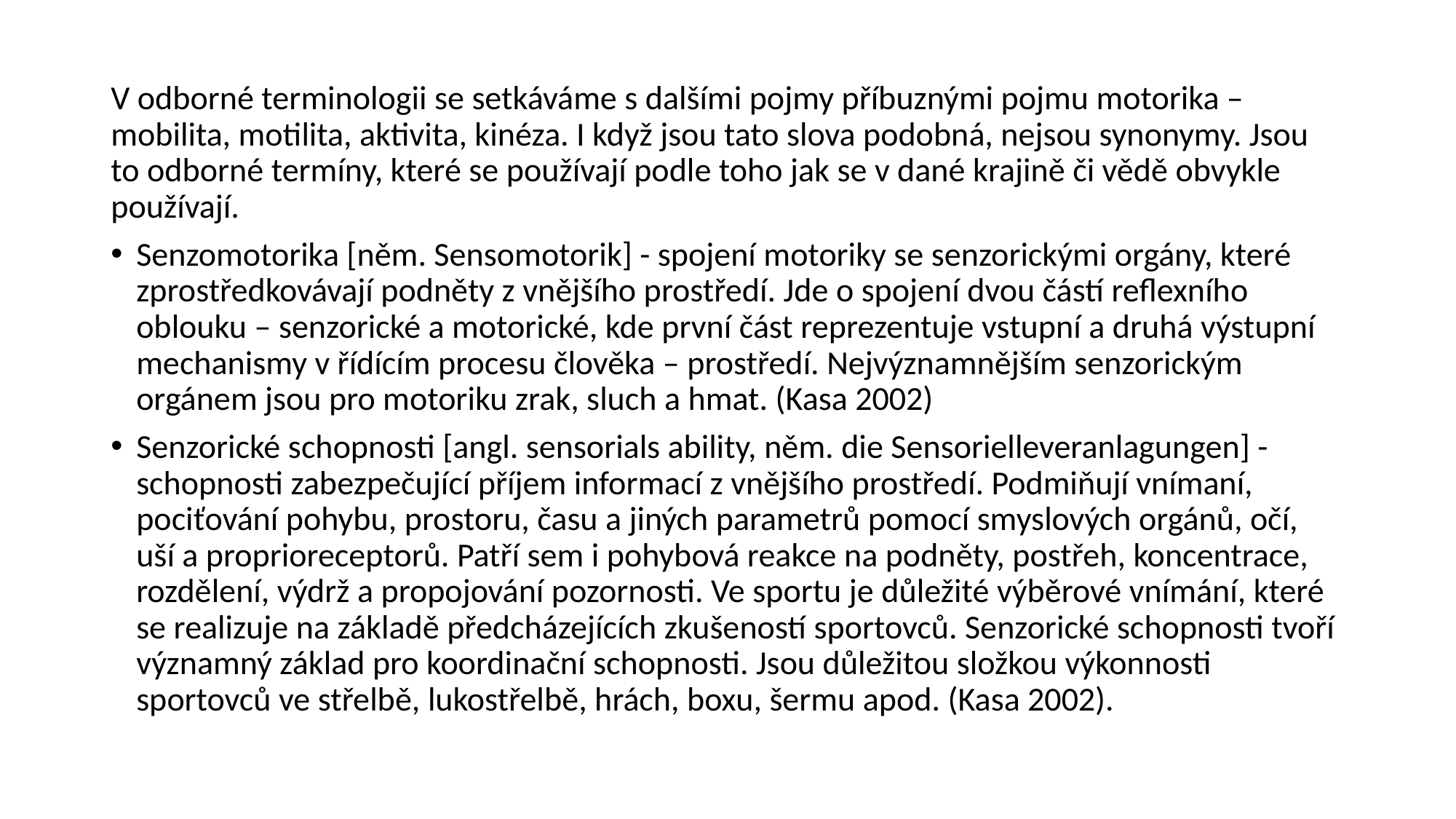

#
V odborné terminologii se setkáváme s dalšími pojmy příbuznými pojmu motorika – mobilita, motilita, aktivita, kinéza. I když jsou tato slova podobná, nejsou synonymy. Jsou to odborné termíny, které se používají podle toho jak se v dané krajině či vědě obvykle používají.
Senzomotorika [něm. Sensomotorik] - spojení motoriky se senzorickými orgány, které zprostředkovávají podněty z vnějšího prostředí. Jde o spojení dvou částí reflexního oblouku – senzorické a motorické, kde první část reprezentuje vstupní a druhá výstupní mechanismy v řídícím procesu člověka – prostředí. Nejvýznamnějším senzorickým orgánem jsou pro motoriku zrak, sluch a hmat. (Kasa 2002)
Senzorické schopnosti [angl. sensorials ability, něm. die Sensorielleveranlagungen] - schopnosti zabezpečující příjem informací z vnějšího prostředí. Podmiňují vnímaní, pociťování pohybu, prostoru, času a jiných parametrů pomocí smyslových orgánů, očí, uší a proprioreceptorů. Patří sem i pohybová reakce na podněty, postřeh, koncentrace, rozdělení, výdrž a propojování pozornosti. Ve sportu je důležité výběrové vnímání, které se realizuje na základě předcházejících zkušeností sportovců. Senzorické schopnosti tvoří významný základ pro koordinační schopnosti. Jsou důležitou složkou výkonnosti sportovců ve střelbě, lukostřelbě, hrách, boxu, šermu apod. (Kasa 2002).